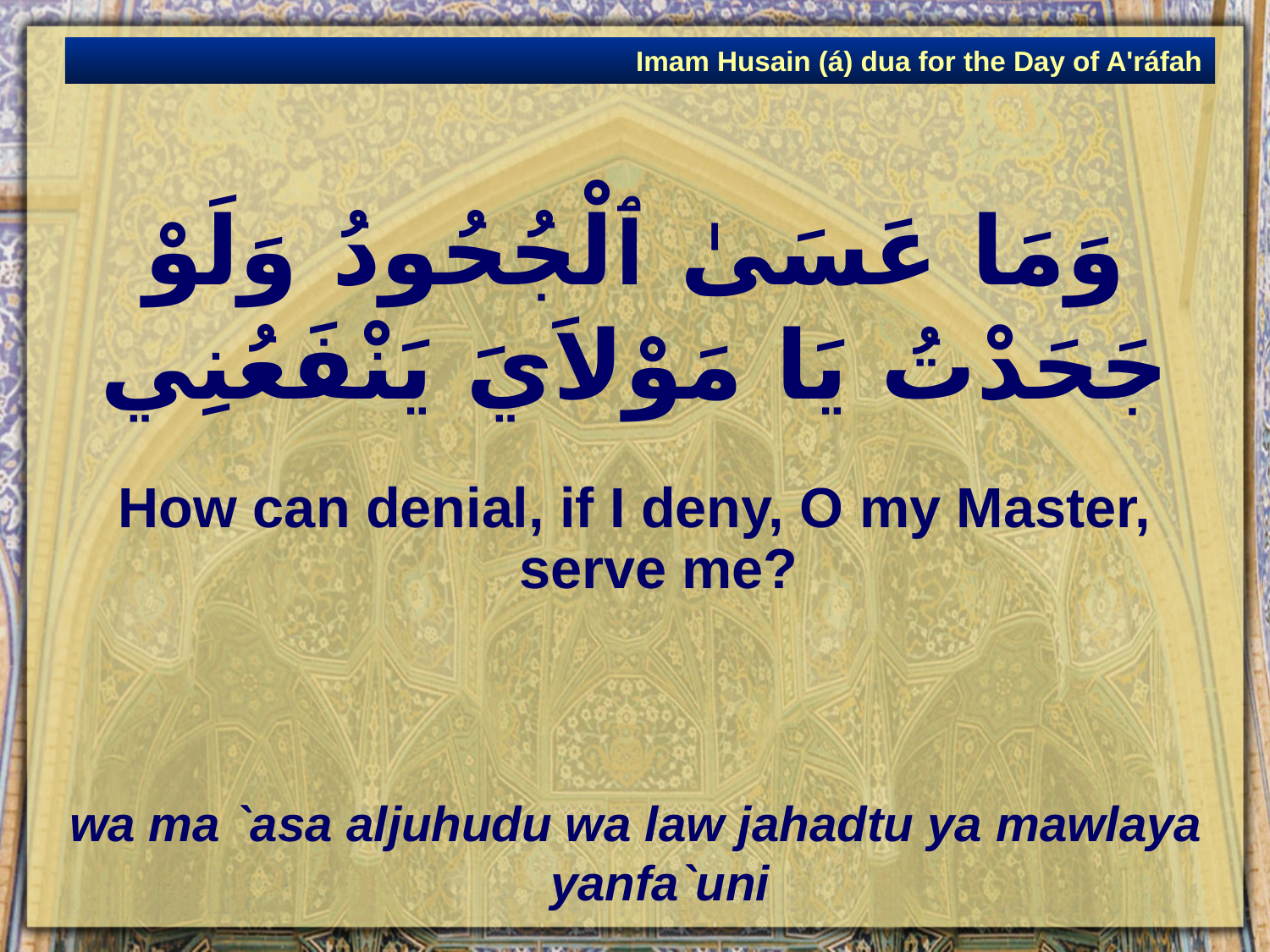

Imam Husain (á) dua for the Day of A'ráfah
# وَمَا عَسَىٰ ٱلْجُحُودُ وَلَوْ جَحَدْتُ يَا مَوْلاَيَ يَنْفَعُنِي
How can denial, if I deny, O my Master, serve me?
wa ma `asa aljuhudu wa law jahadtu ya mawlaya yanfa`uni